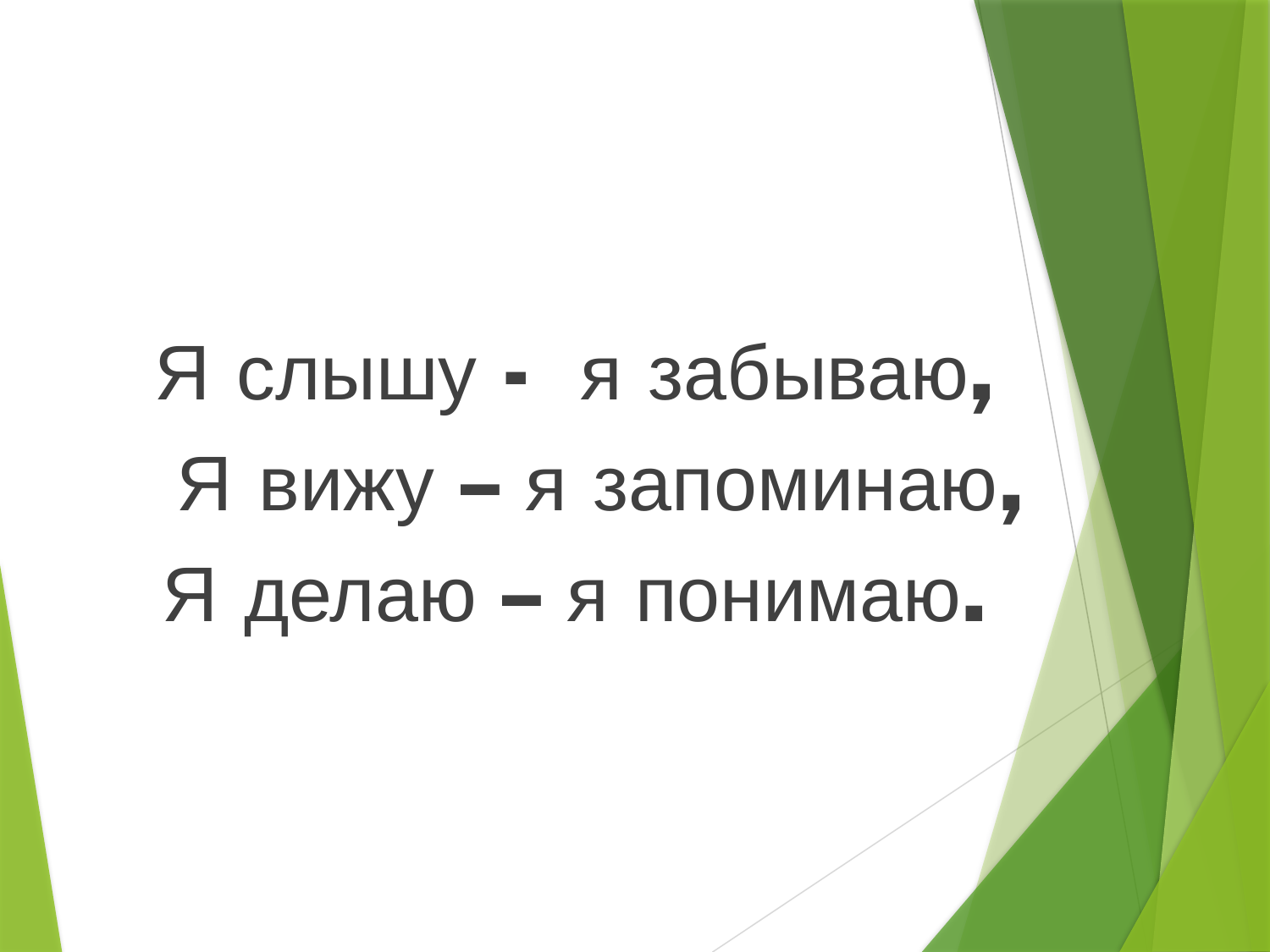

#
Я слышу -  я забываю,
  Я вижу – я запоминаю,
Я делаю – я понимаю.